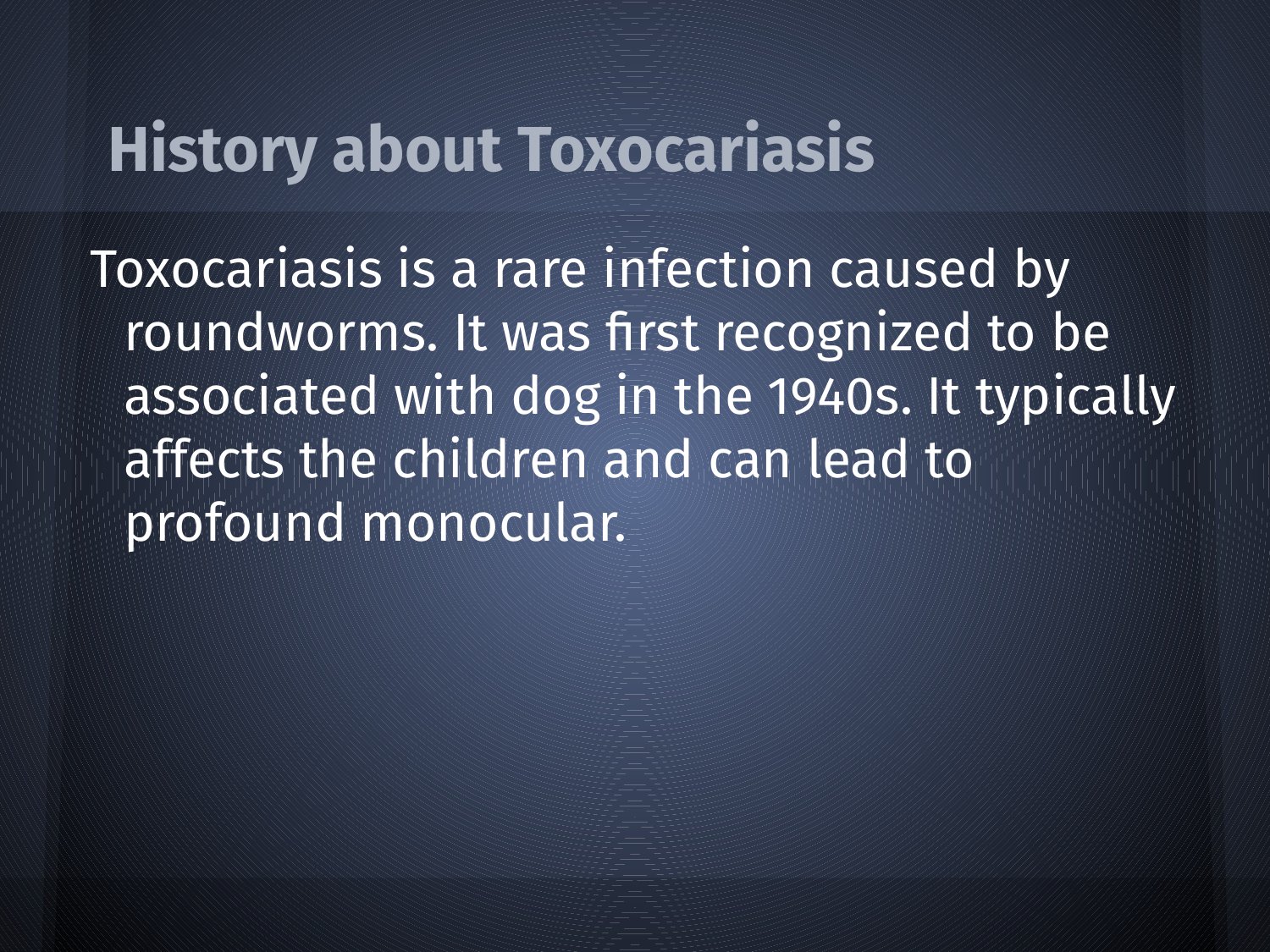

# History about Toxocariasis
 Toxocariasis is a rare infection caused by roundworms. It was first recognized to be associated with dog in the 1940s. It typically affects the children and can lead to profound monocular.